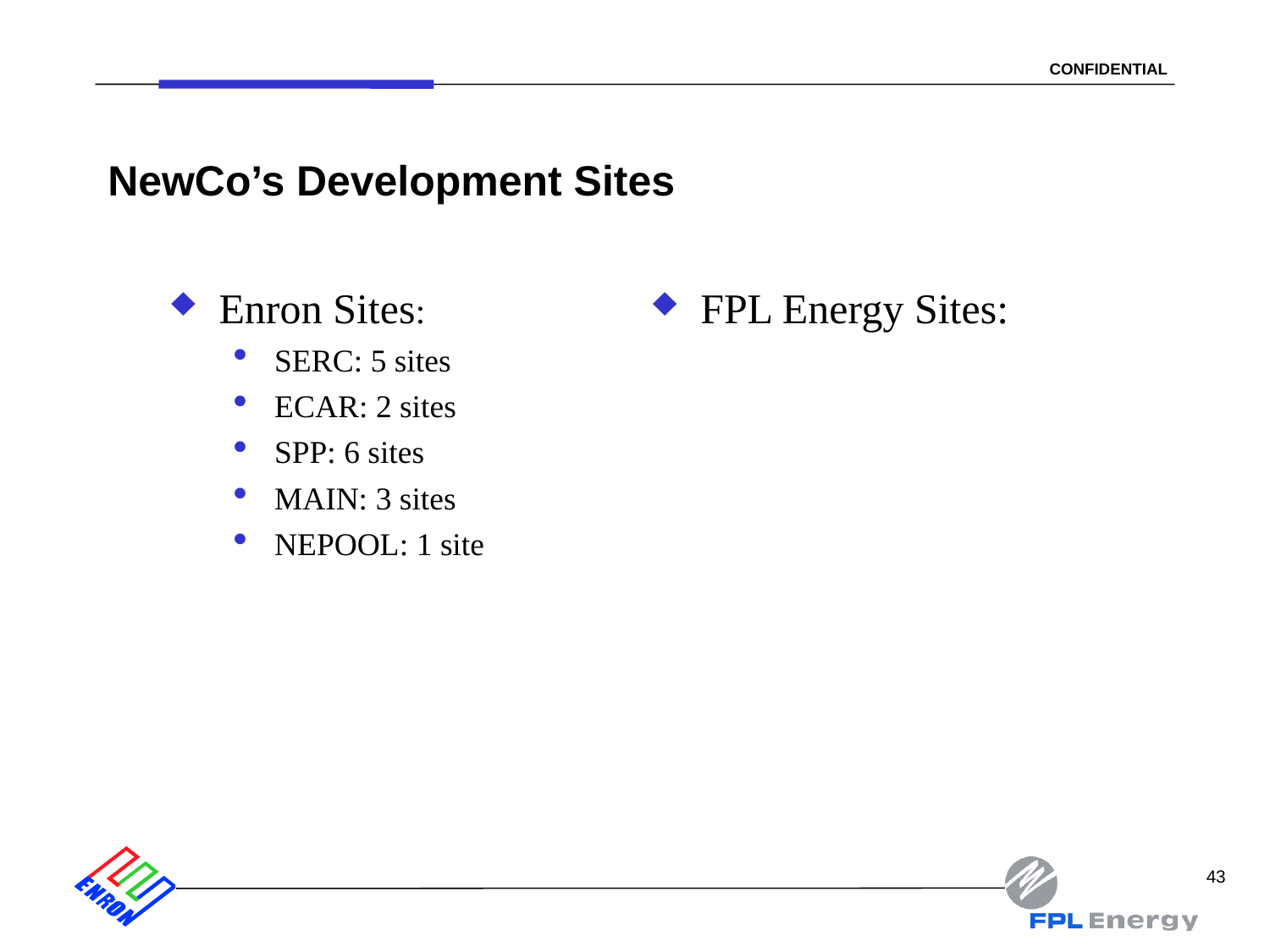

# NewCo’s Development Sites
Enron Sites:
SERC: 5 sites
ECAR: 2 sites
SPP: 6 sites
MAIN: 3 sites
NEPOOL: 1 site
FPL Energy Sites:
43